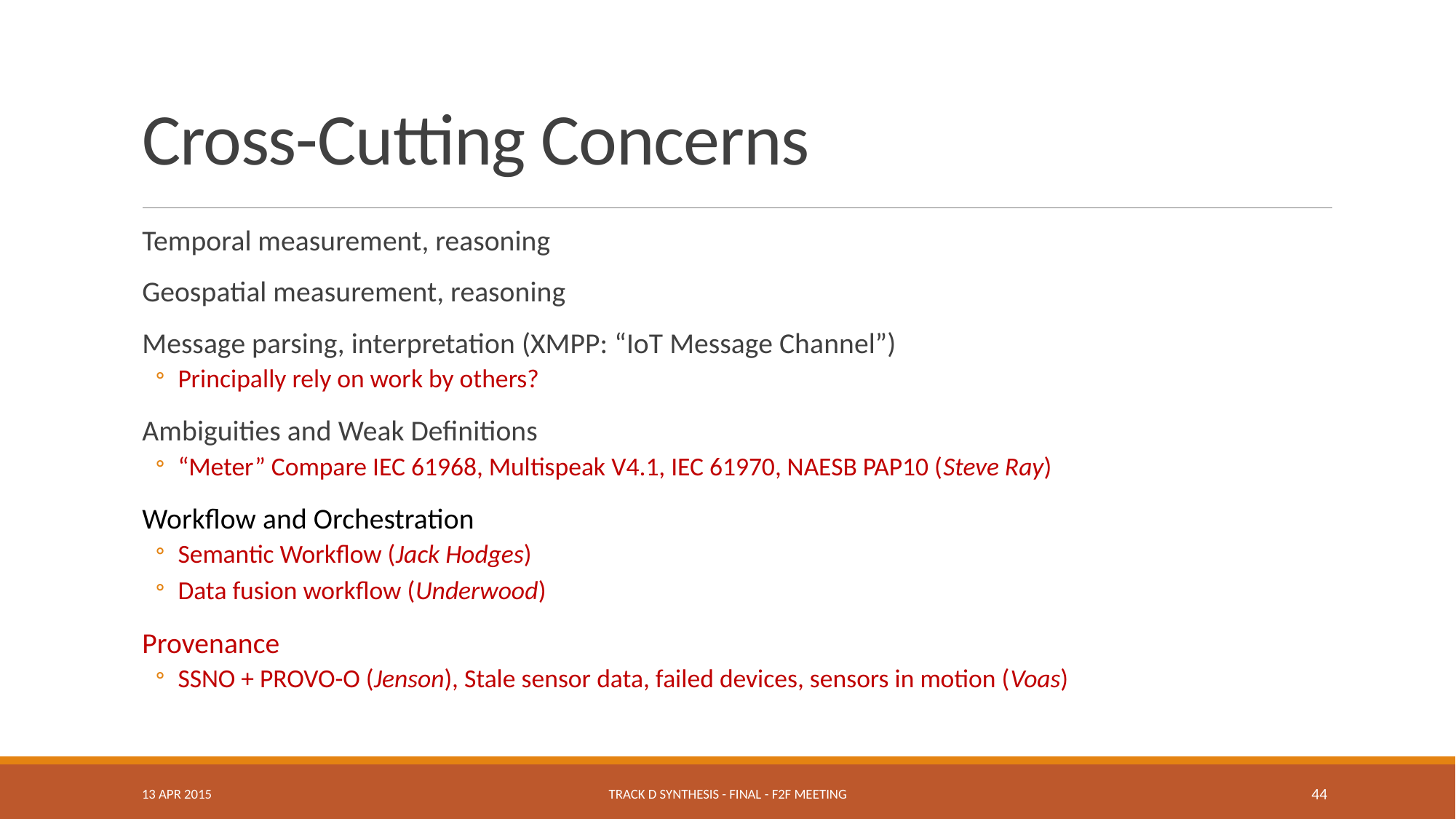

# Cross-Cutting Concerns
Temporal measurement, reasoning
Geospatial measurement, reasoning
Message parsing, interpretation (XMPP: “IoT Message Channel”)
Principally rely on work by others?
Ambiguities and Weak Definitions
“Meter” Compare IEC 61968, Multispeak V4.1, IEC 61970, NAESB PAP10 (Steve Ray)
Workflow and Orchestration
Semantic Workflow (Jack Hodges)
Data fusion workflow (Underwood)
Provenance
SSNO + PROVO-O (Jenson), Stale sensor data, failed devices, sensors in motion (Voas)

13 APR 2015
Track D Synthesis - Final - F2F Meeting
44